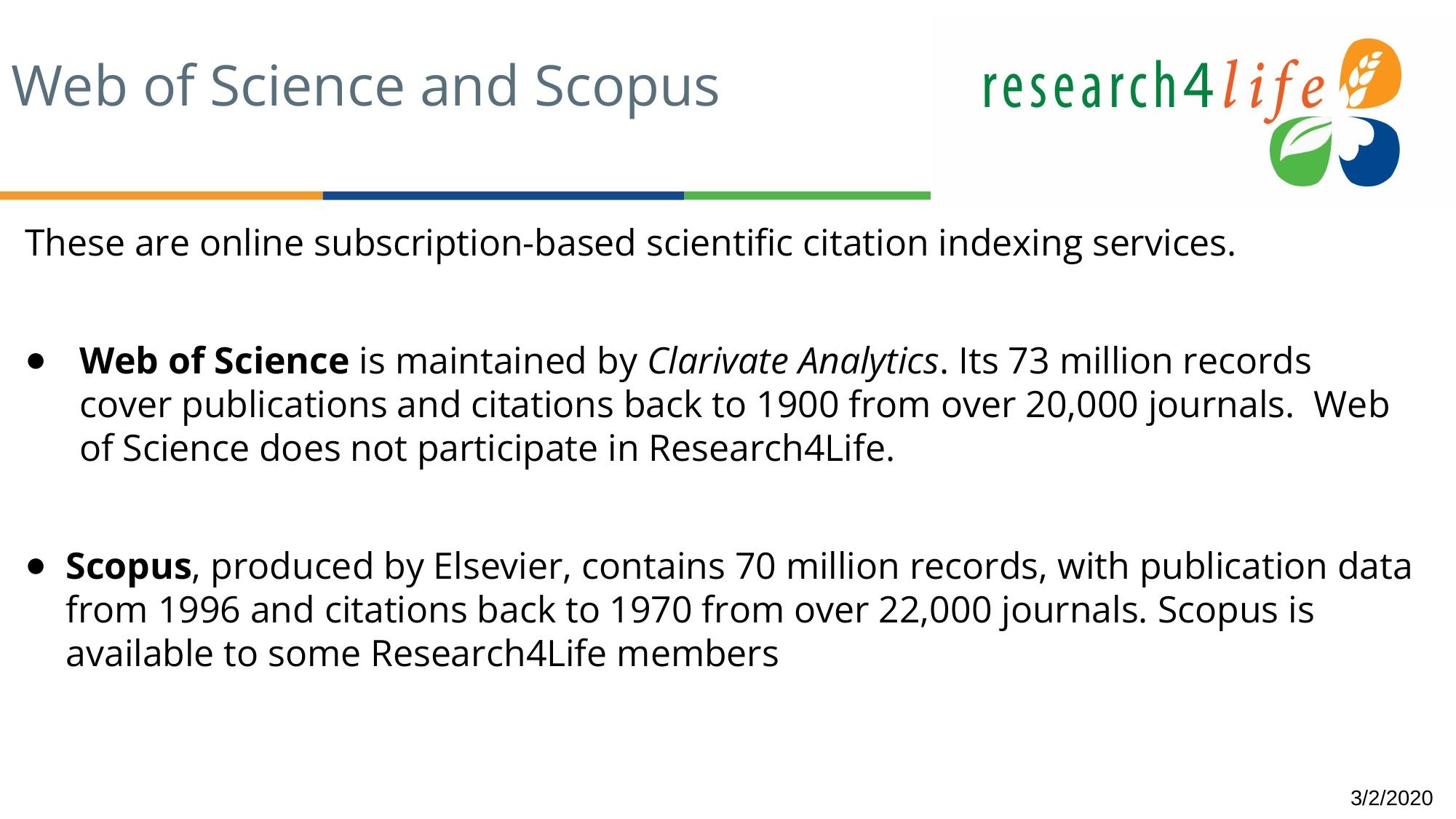

# Web of Science and Scopus
These are online subscription-based scientific citation indexing services.

Web of Science is maintained by Clarivate Analytics. Its 73 million records cover publications and citations back to 1900 from over 20,000 journals.  Web of Science does not participate in Research4Life.

Scopus, produced by Elsevier, contains 70 million records, with publication data from 1996 and citations back to 1970 from over 22,000 journals. Scopus is available to some Research4Life members

3/2/2020